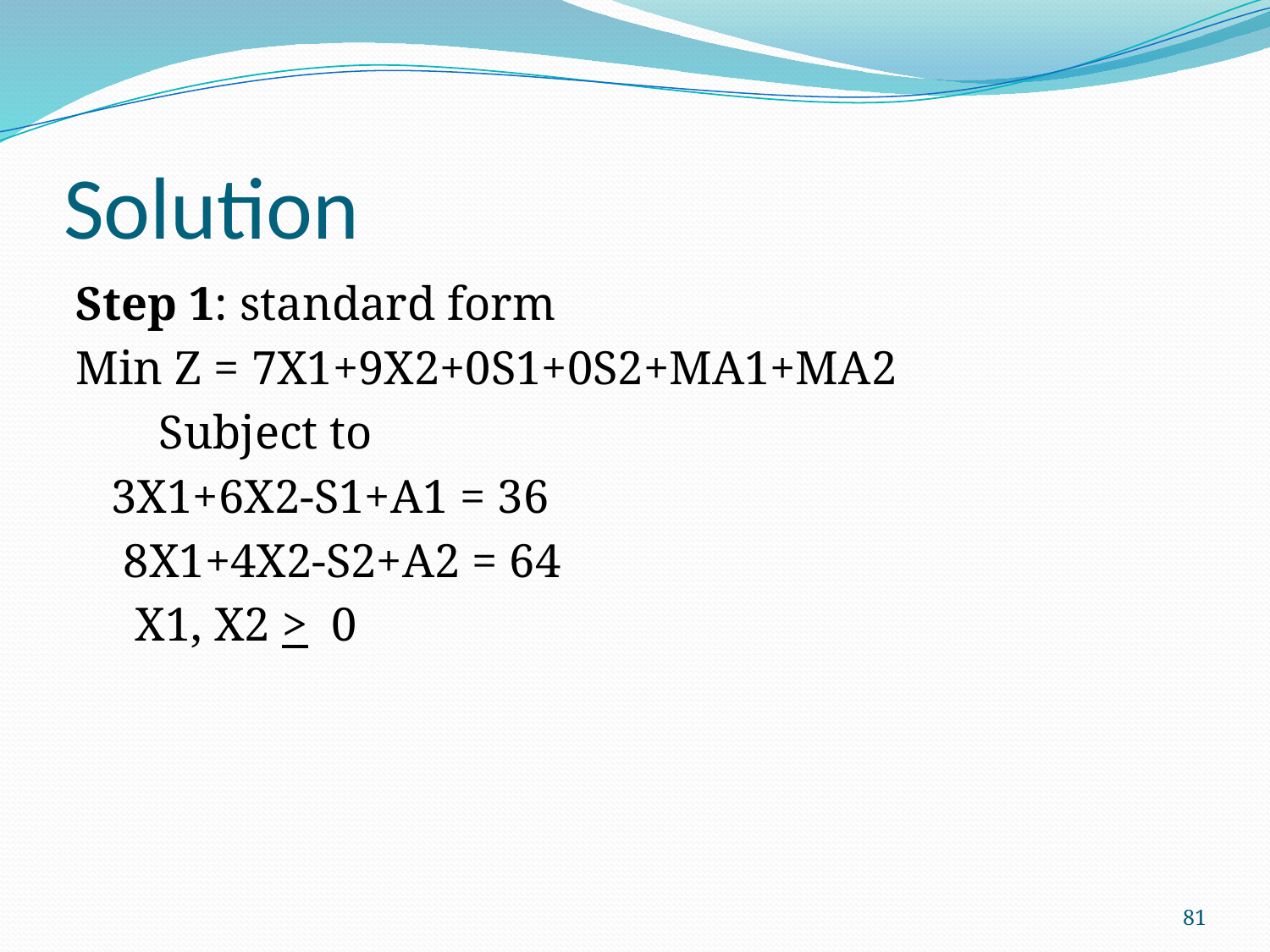

# Solution
Step 1: standard form
Min Z = 7X1+9X2+0S1+0S2+MA1+MA2
       Subject to
   3X1+6X2-S1+A1 = 36
    8X1+4X2-S2+A2 = 64
     X1, X2 >  0
81